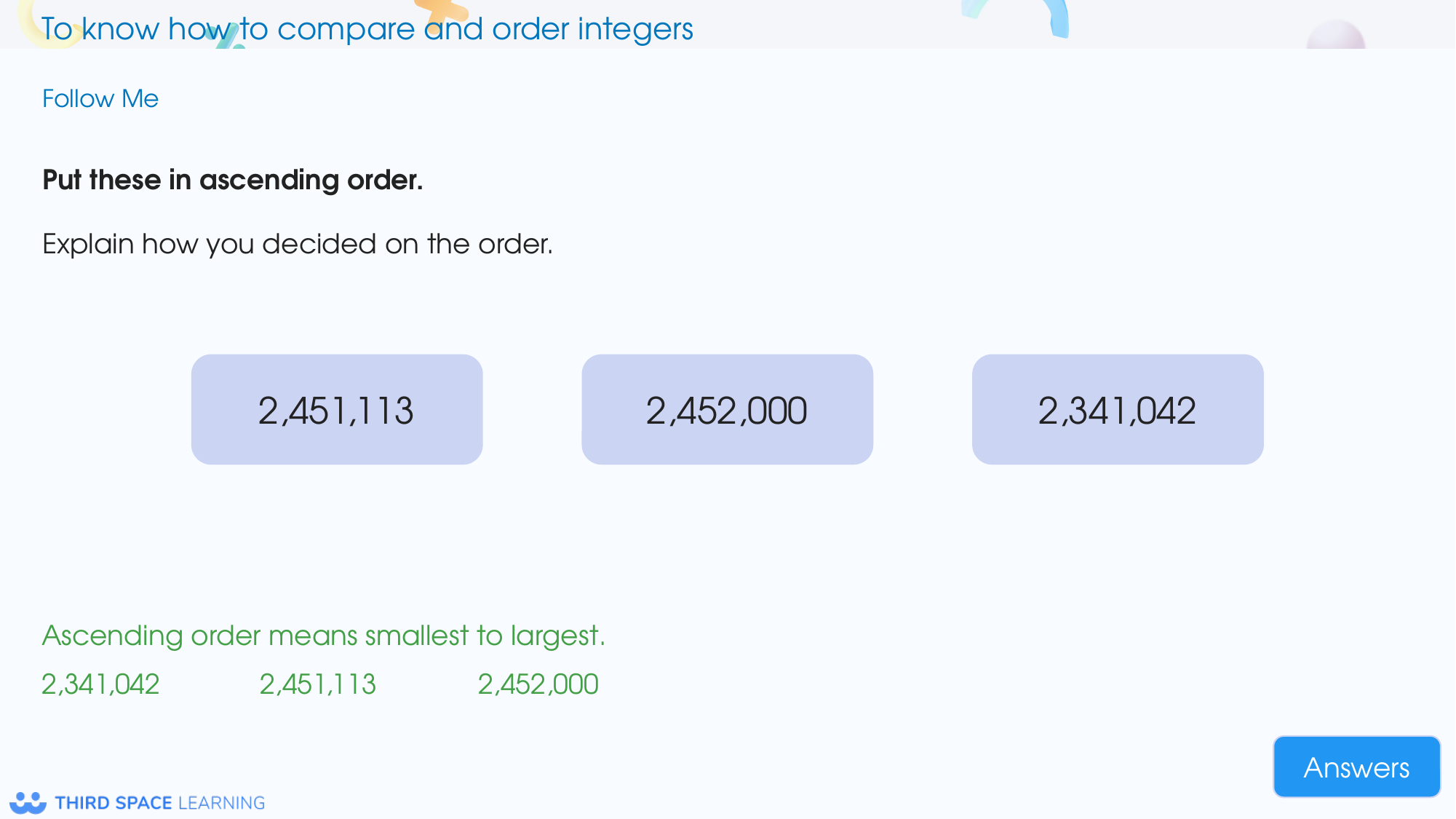

Follow Me
Put these in ascending order.
Explain how you decided on the order.

2,451,113
2,452,000
2,341,042
Ascending order means smallest to largest.
2,341,042	2,451,113	2,452,000
Answers